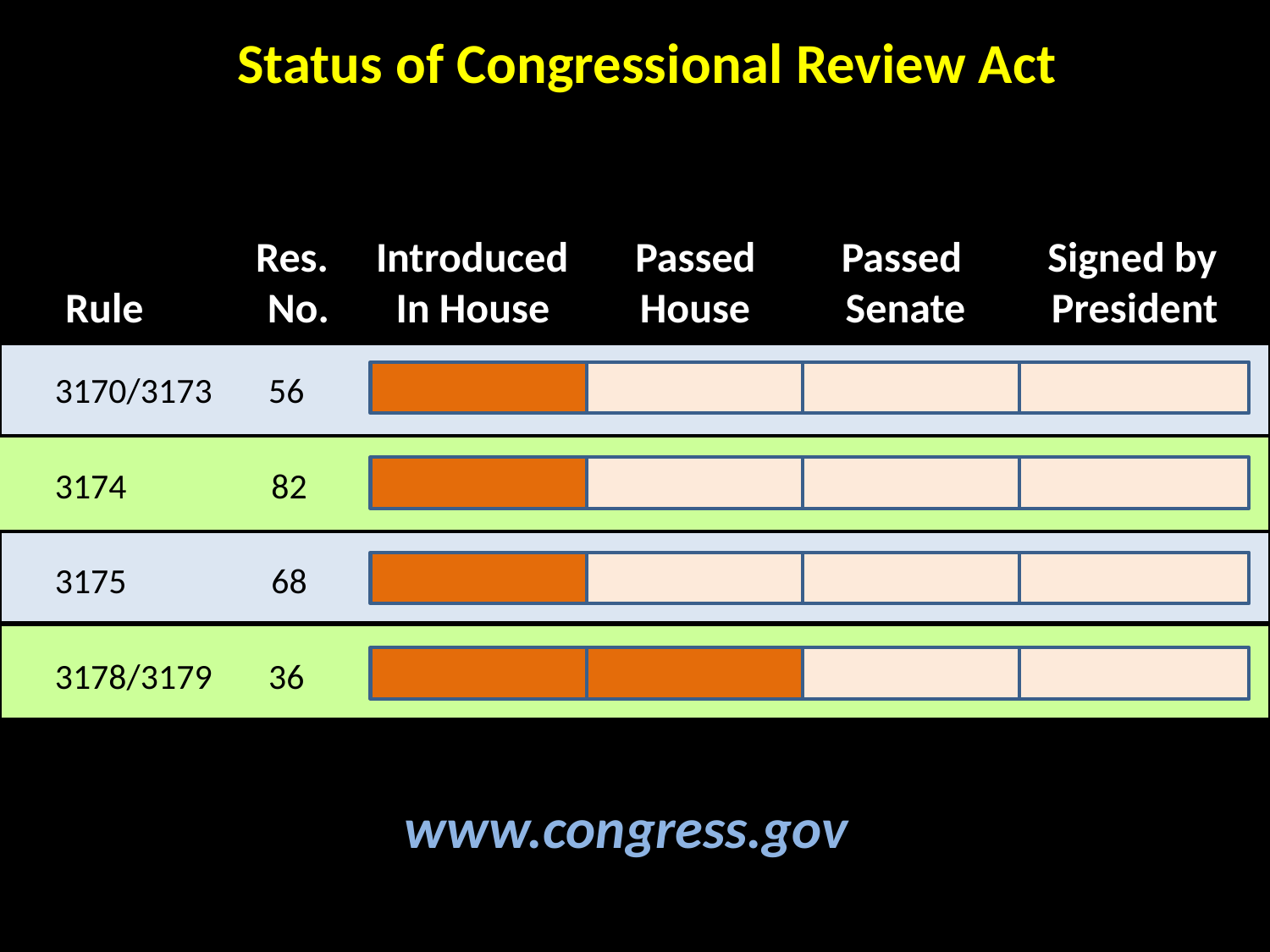

Status of Congressional Review Act
                    Res.     Introduced       Passed         Passed         Signed by
Rule             No.       In House	       House          Senate         President

3170/3173       56

3174                  82

3175                  68

3178/3179       36
www.congress.gov